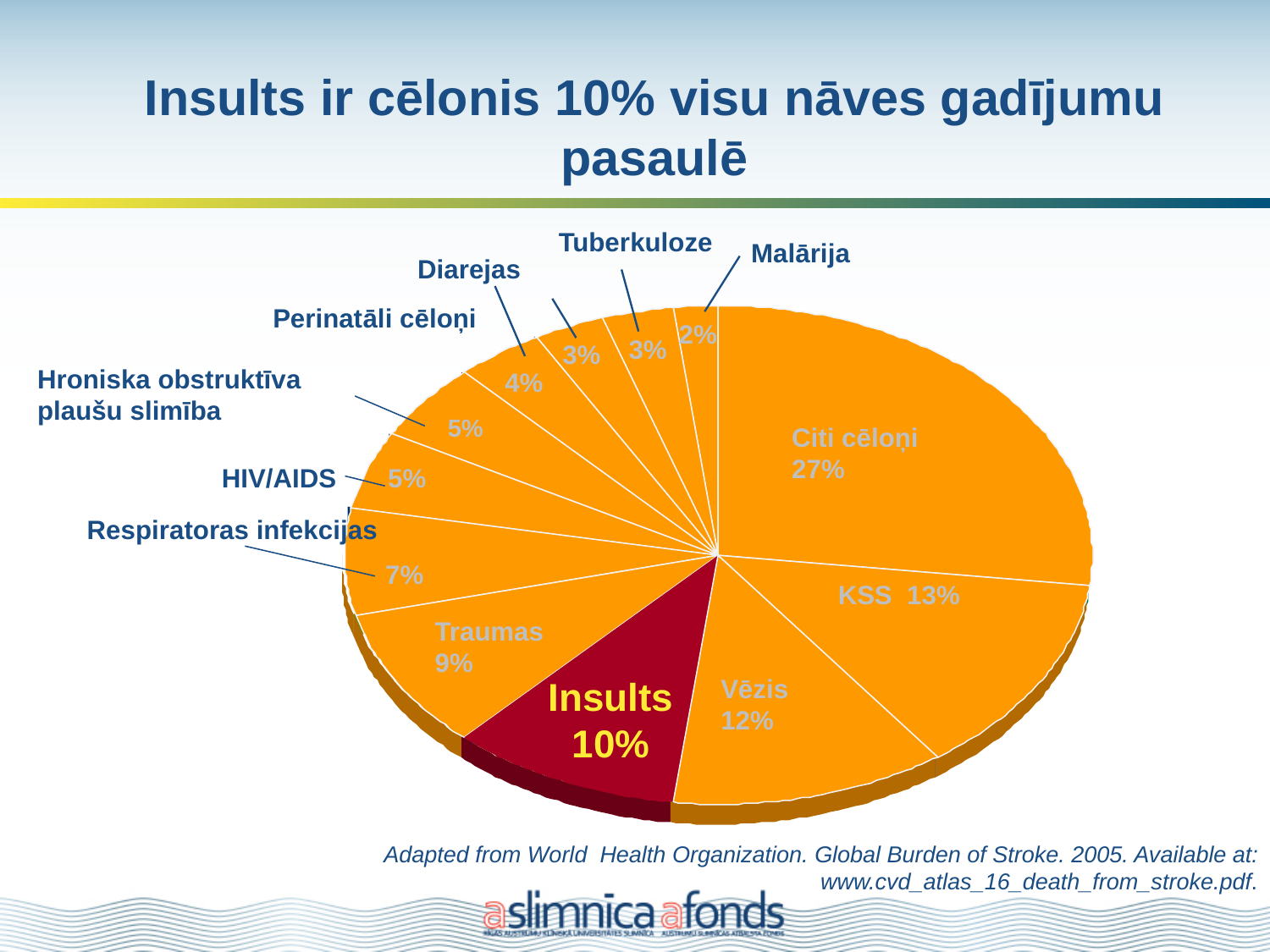

# Insults ir cēlonis 10% visu nāves gadījumu pasaulē

Tuberkuloze
Malārija
Diarejas

Perinatāli cēloņi

2%

3%
3%

Hroniska obstruktīva
plaušu slimība
4%

5%
Citi cēloņi 27%

HIV/AIDS       5%

Respiratoras infekcijas
		      7%

KSS  13%

Traumas9%

Vēzis 12%
Insults
10%

Adapted from World  Health Organization. Global Burden of Stroke. 2005. Available at: www.cvd_atlas_16_death_from_stroke.pdf.